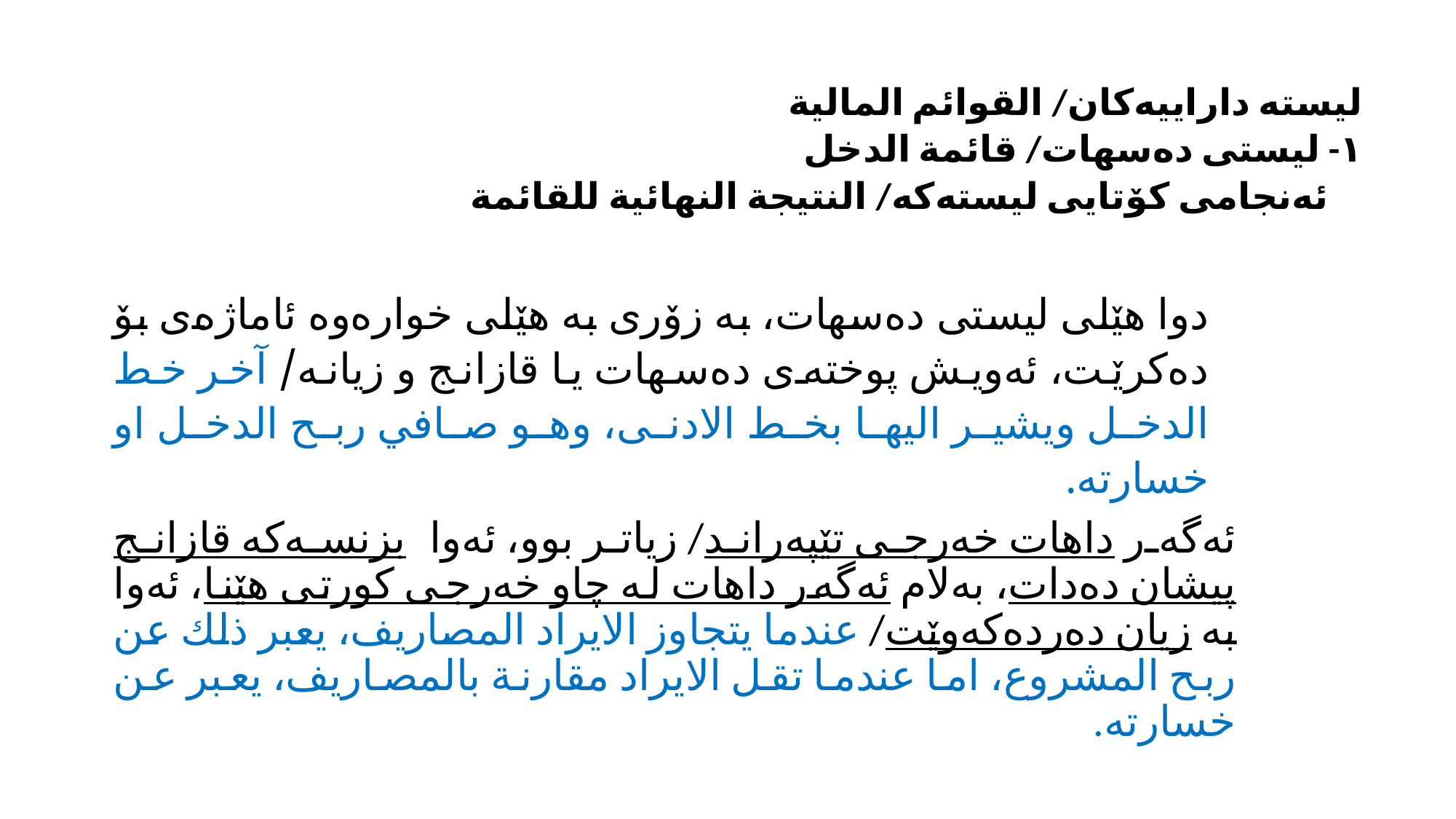

# لیستە داراییەکان/ القوائم المالية ١- لیستی دەسهات/ قائمة الدخل ئەنجامی کۆتایی لیستەکە/ النتيجة النهائية للقائمة
دوا هێلی لیستی دەسهات، بە زۆری بە هێلی خوارەوە ئاماژەی بۆ دەکرێت، ئەویش پوختەی دەسهات یا قازانج و زیانە/ آخر خط الدخل ويشير اليها بخط الادنى، وهو صافي ربح الدخل او خسارته.
ئەگەر داهات خەرجی تێپەراند/ زیاتر بوو، ئەوا بزنسەکە قازانج پیشان دەدات، بەلام ئەگەر داهات لە چاو خەرجی کورتی هێنا، ئەوا بە زیان دەردەکەوێت/ عندما يتجاوز الايراد المصاريف، يعبر ذلك عن ربح المشروع، اما عندما تقل الايراد مقارنة بالمصاريف، يعبر عن خسارته.